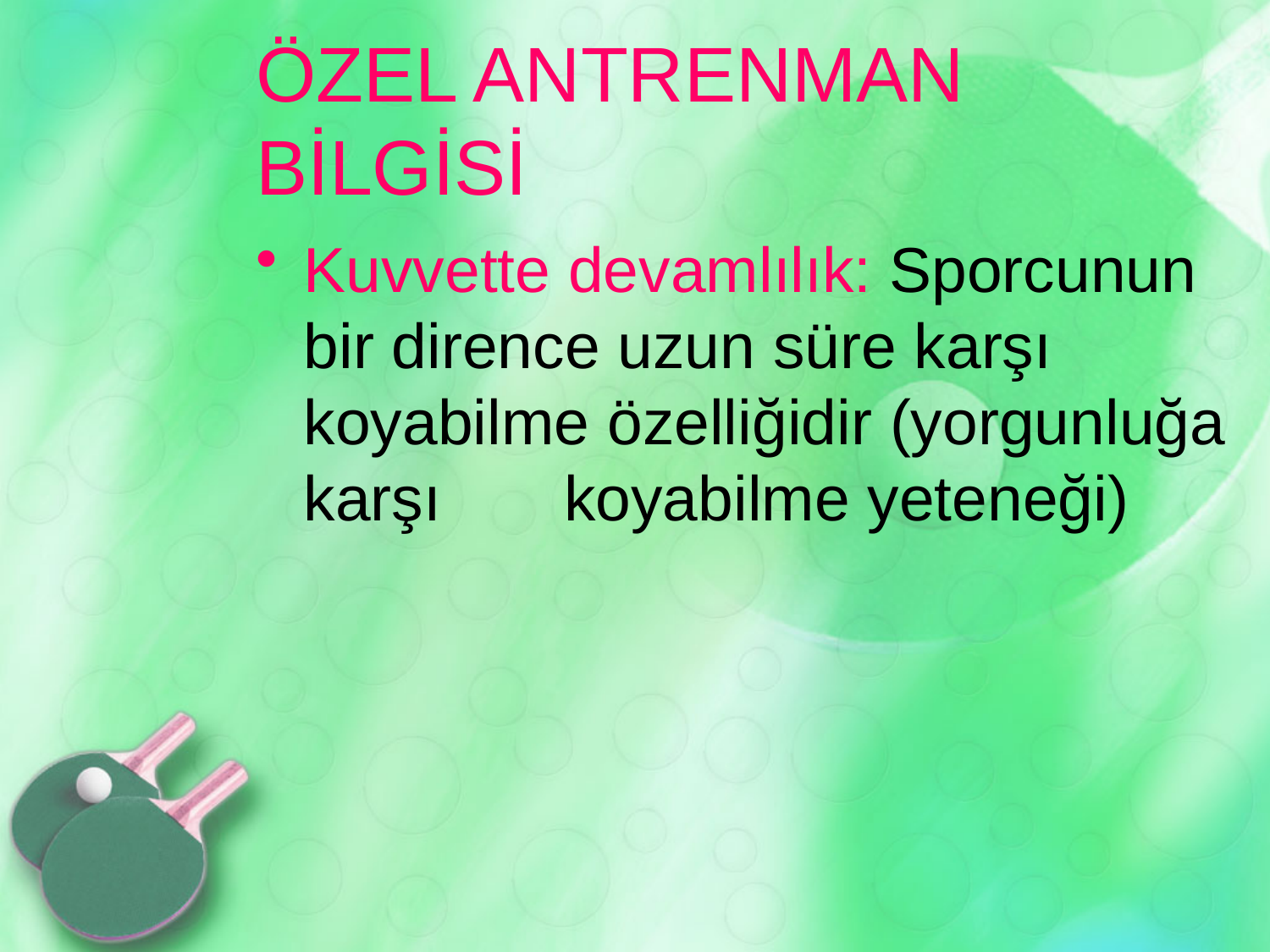

# ÖZEL ANTRENMAN BİLGİSİ
Kuvvette devamlılık: Sporcunun bir dirence uzun süre karşı koyabilme özelliğidir (yorgunluğa karşı       koyabilme yeteneği)